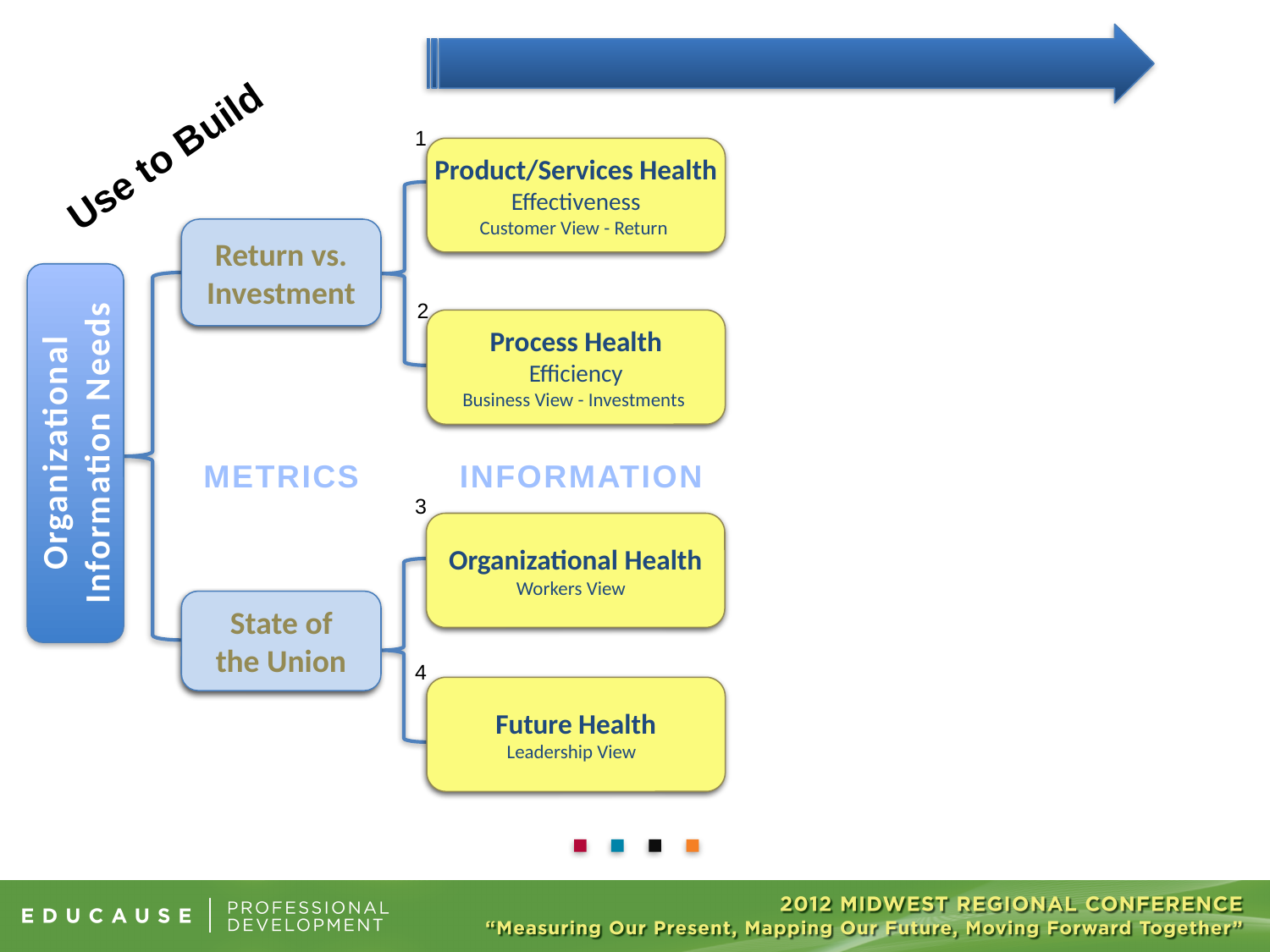

1
Use to Build
Product/Services Health
Effectiveness
Customer View - Return

Return vs. Investment
Organizational
Information Needs

2
Process Health
Efficiency
Business View - Investments
METRICS
INFORMATION
3
Organizational Health
Workers View

State of
the Union
4
Future Health
Leadership View